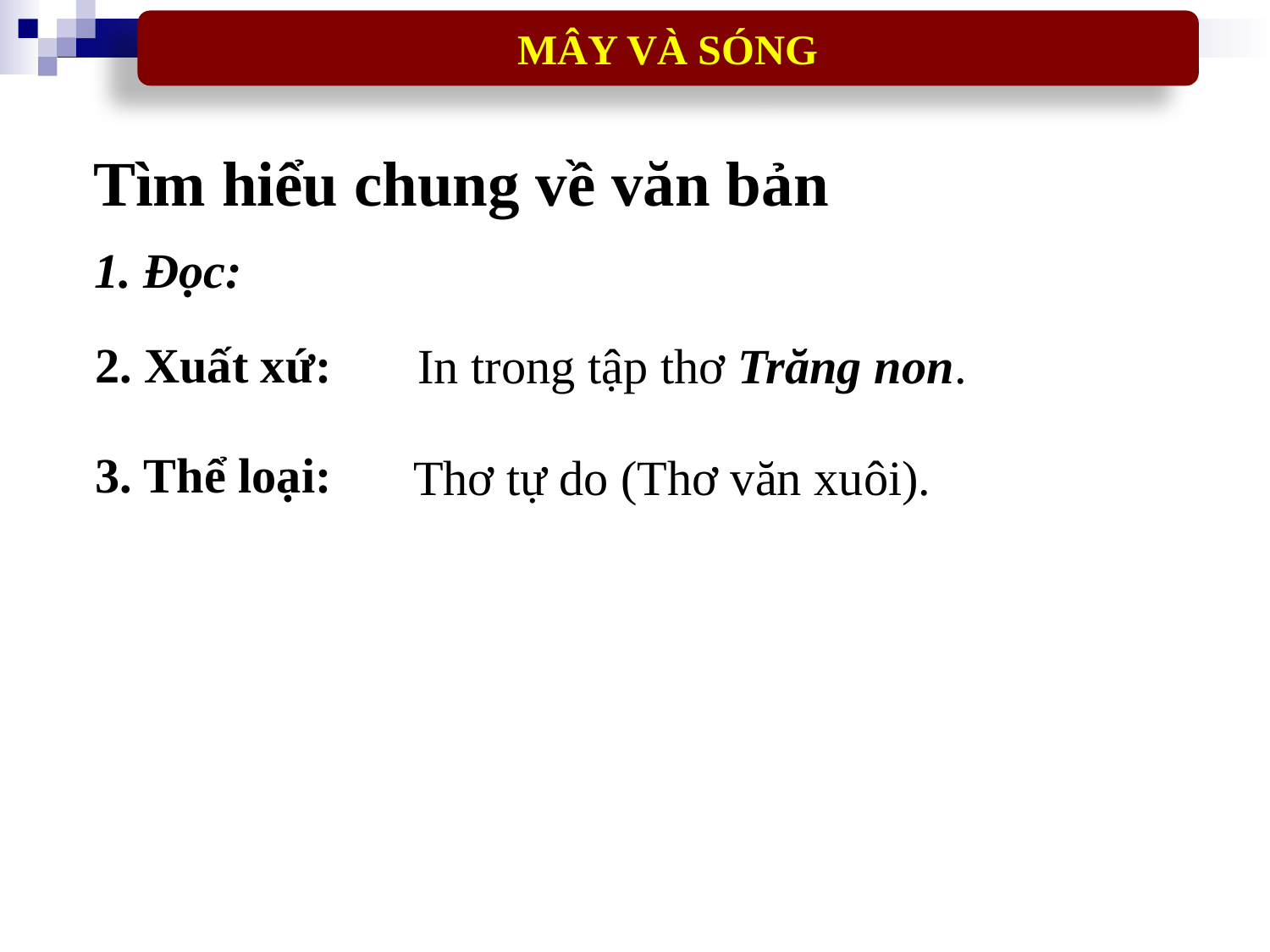

MÂY VÀ SÓNG
Tìm hiểu chung về văn bản
1. Đọc:
2. Xuất xứ:
In trong tập thơ Trăng non.
3. Thể loại:
Thơ tự do (Thơ văn xuôi).